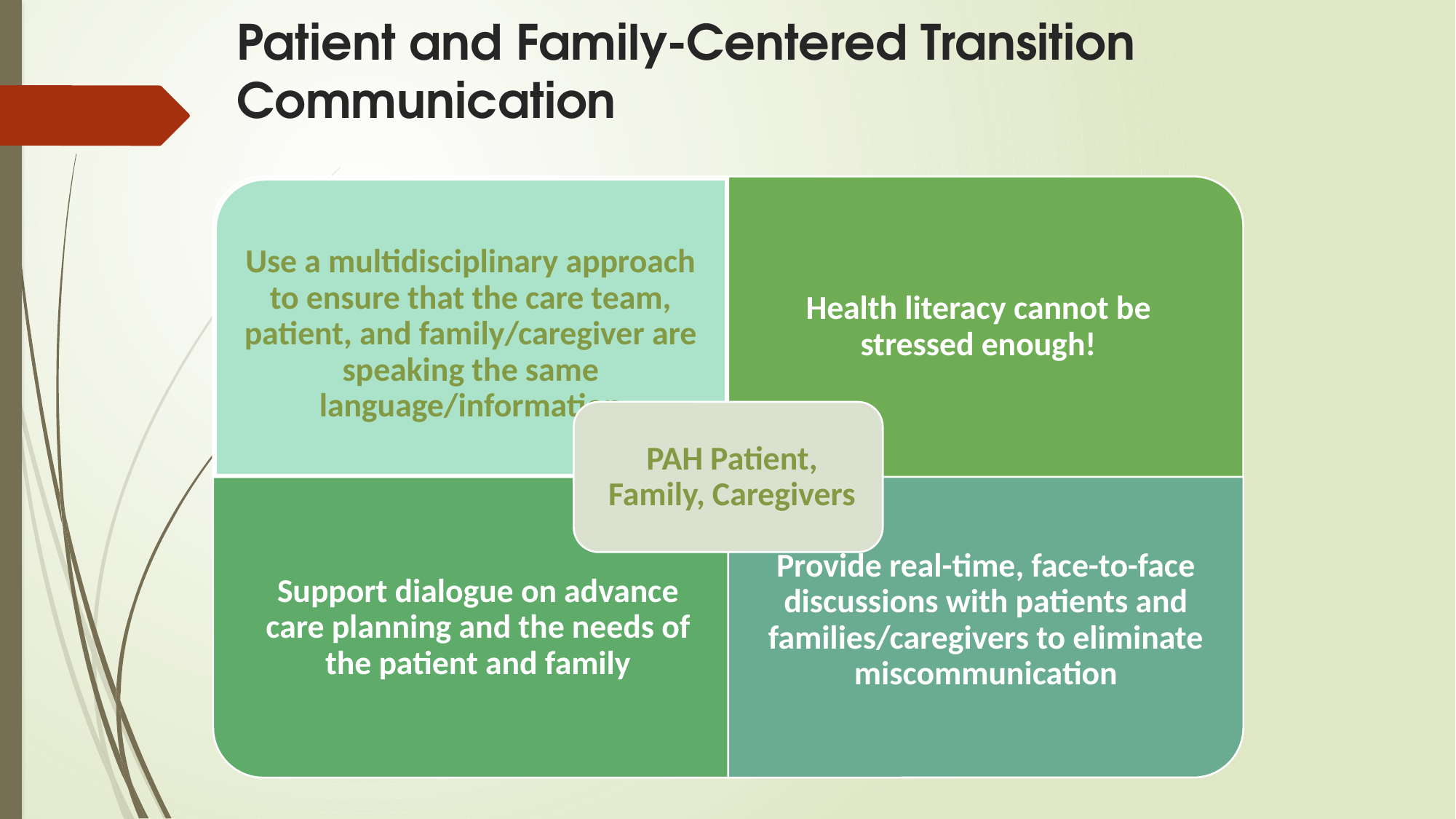

# Patient and Family-Centered Transition Communication
Use a multidisciplinary approach to ensure that the care team, patient, and family/caregiver are speaking the same language/information
Health literacy cannot be stressed enough!
Support dialogue on advance care planning and the needs of the patient and family
Provide real-time, face-to-face discussions with patients and families/caregivers to eliminate miscommunication
PAH Patient, Family, Caregivers